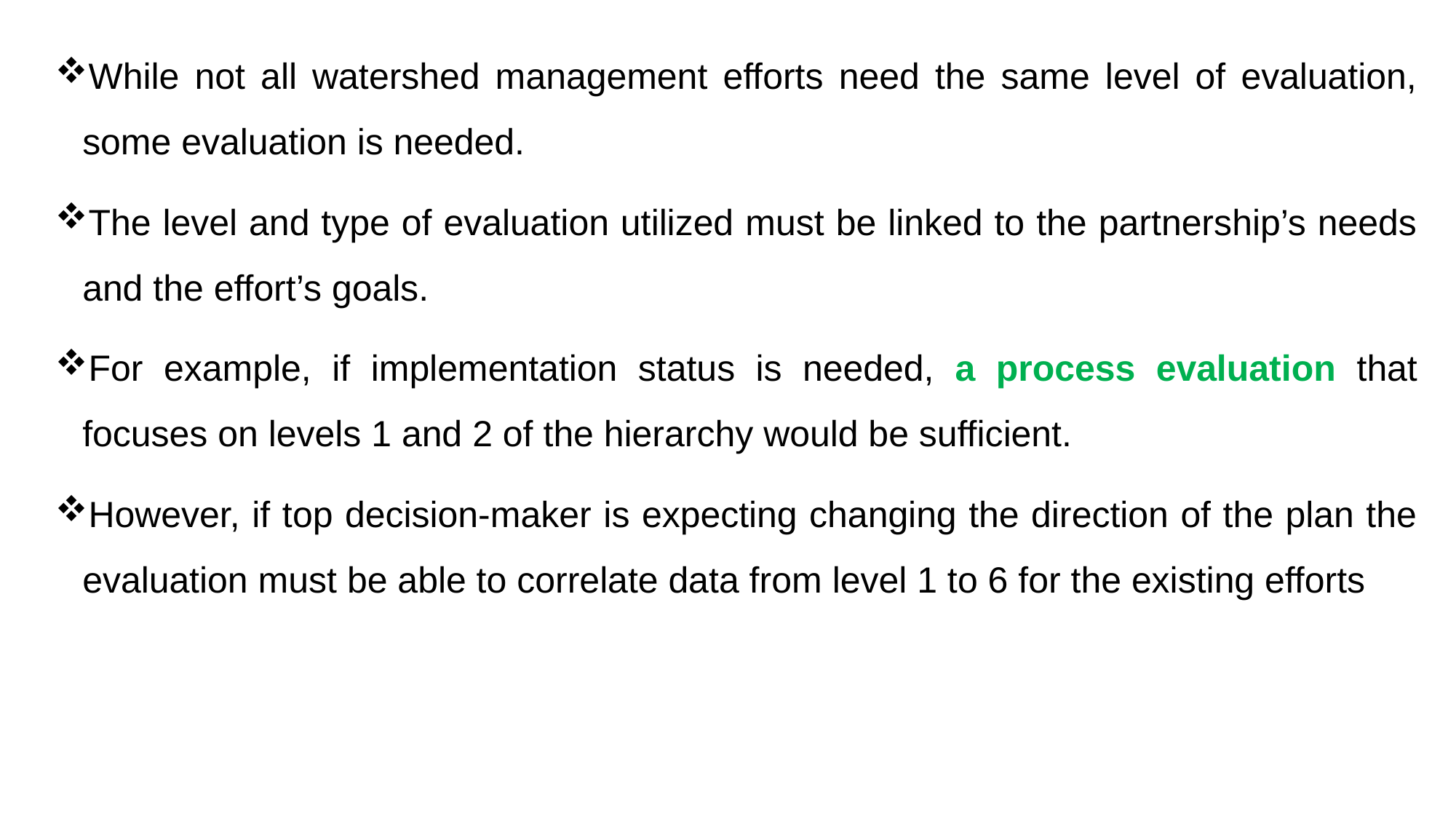

While not all watershed management efforts need the same level of evaluation, some evaluation is needed.
The level and type of evaluation utilized must be linked to the partnership’s needs and the effort’s goals.
For example, if implementation status is needed, a process evaluation that focuses on levels 1 and 2 of the hierarchy would be sufficient.
However, if top decision-maker is expecting changing the direction of the plan the evaluation must be able to correlate data from level 1 to 6 for the existing efforts